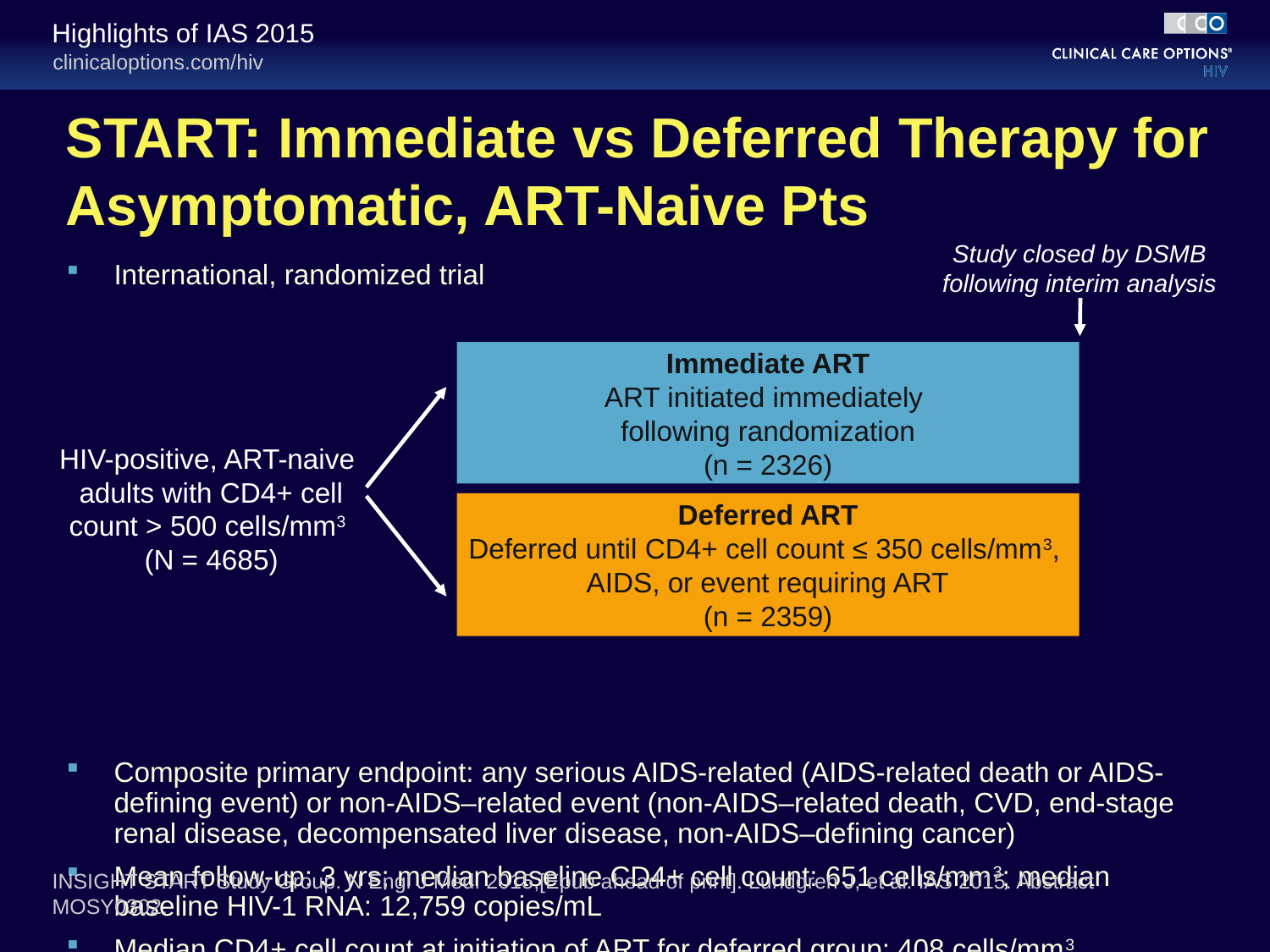

# START: Immediate vs Deferred Therapy for Asymptomatic, ART-Naive Pts
Study closed by DSMB
following interim analysis
International, randomized trial

Composite primary endpoint: any serious AIDS-related (AIDS-related death or AIDS-defining event) or non-AIDS–related event (non-AIDS–related death, CVD, end-stage renal disease, decompensated liver disease, non-AIDS–defining cancer)
Mean follow-up: 3 yrs; median baseline CD4+ cell count: 651 cells/mm3; median baseline HIV-1 RNA: 12,759 copies/mL
Median CD4+ cell count at initiation of ART for deferred group: 408 cells/mm3
Immediate ART
ART initiated immediately
following randomization
(n = 2326)

HIV-positive, ART-naive
adults with CD4+ cell
count > 500 cells/mm3
(N = 4685)
Deferred ART
Deferred until CD4+ cell count ≤ 350 cells/mm3,
AIDS, or event requiring ART
(n = 2359)

INSIGHT START Study Group. N Engl J Med. 2015;[Epub ahead of print]. Lundgren J, et al. IAS 2015. Abstract MOSY0302.